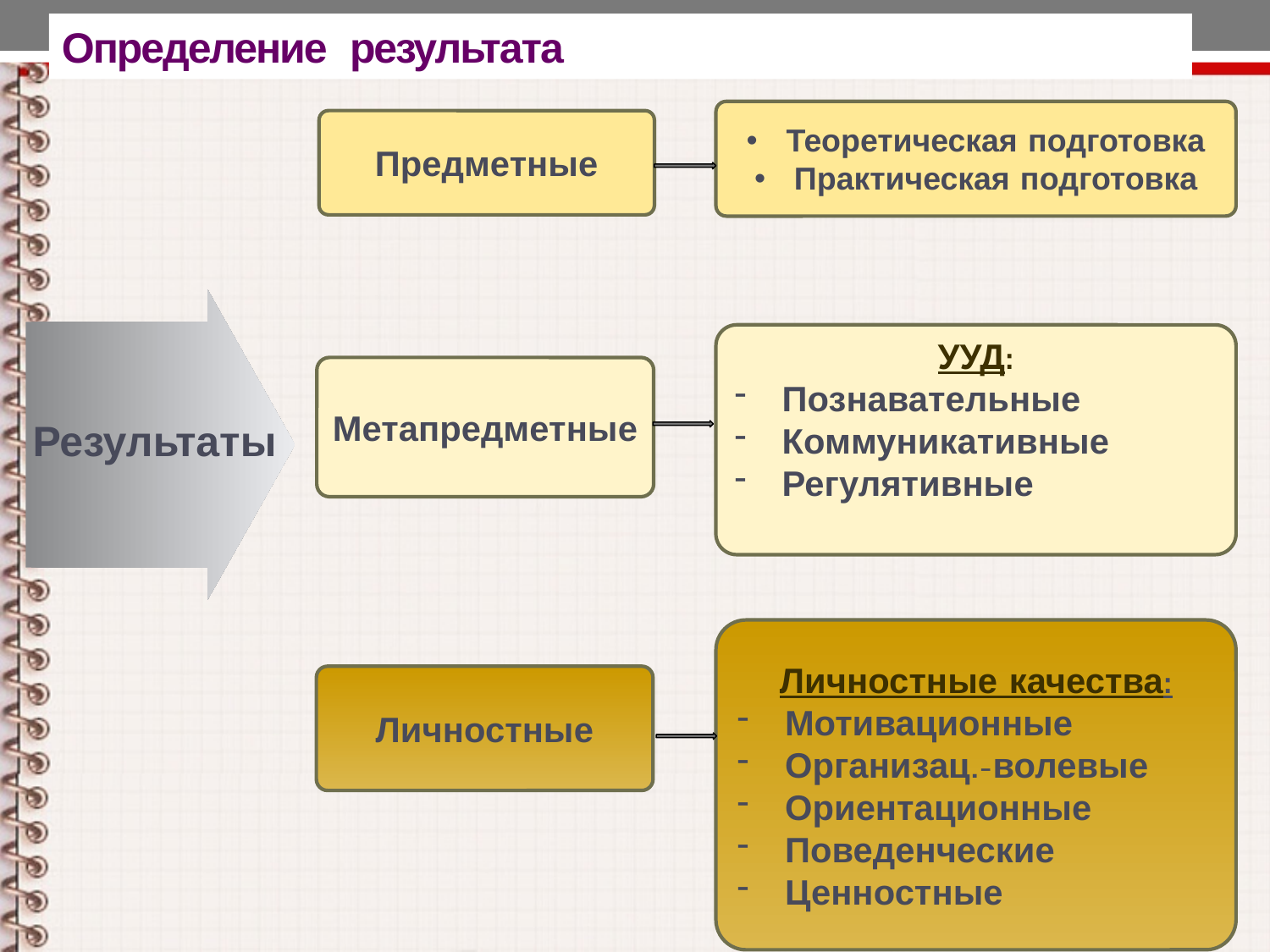

# Определение  результата

Теоретическая подготовка
Практическая подготовка

Предметные

УУД:
Познавательные
Коммуникативные
Регулятивные

Метапредметные

Результаты

Личностные качества:
Мотивационные
Организац.-волевые
Ориентационные
Поведенческие
Ценностные

Личностные